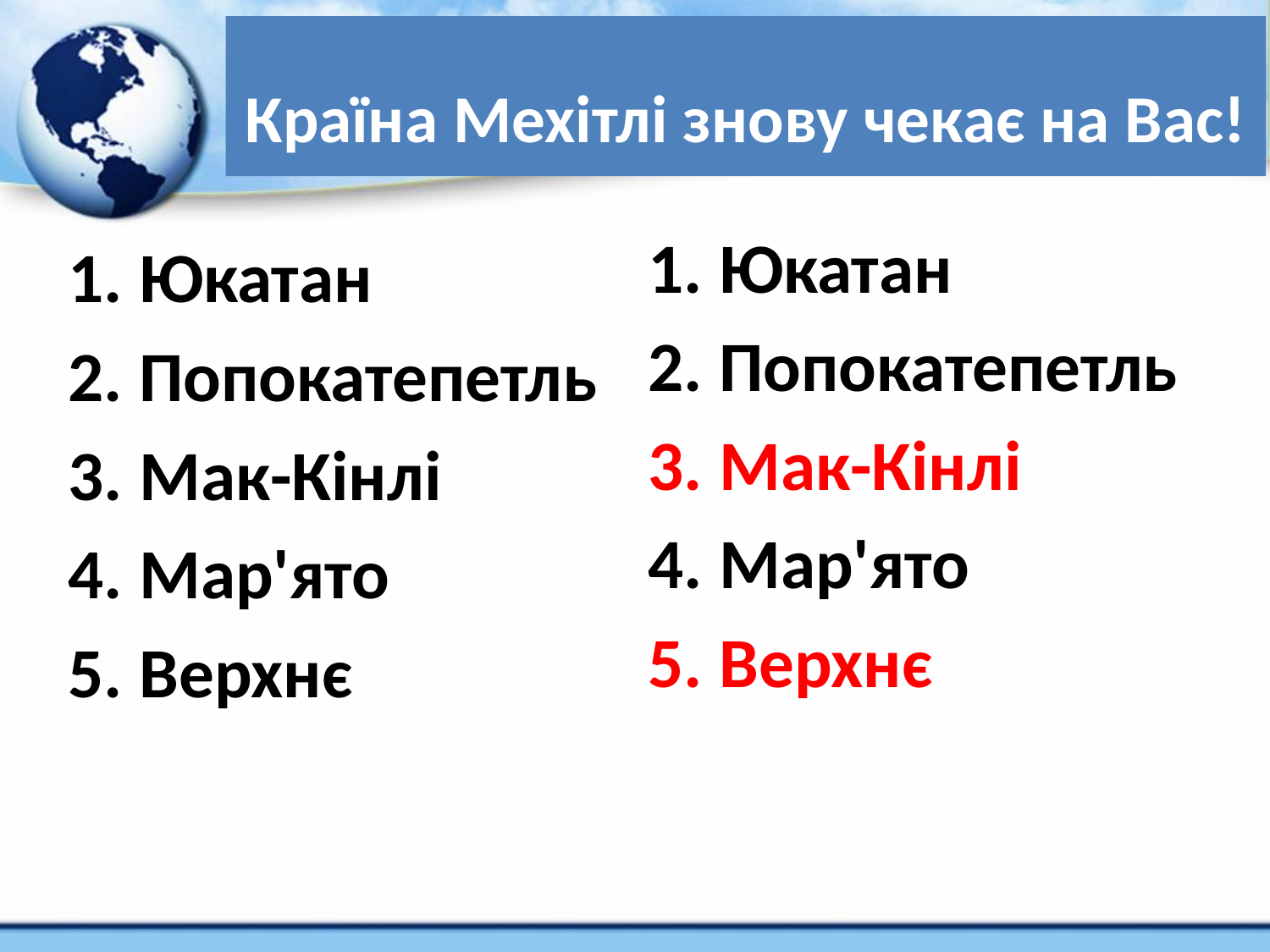

# Країна Мехітлі знову чекає на Вас!
Юкатан
Попокатепетль
Мак-Кінлі
Мар'ято
Верхнє

Юкатан
Попокатепетль
Мак-Кінлі
Мар'ято
Верхнє